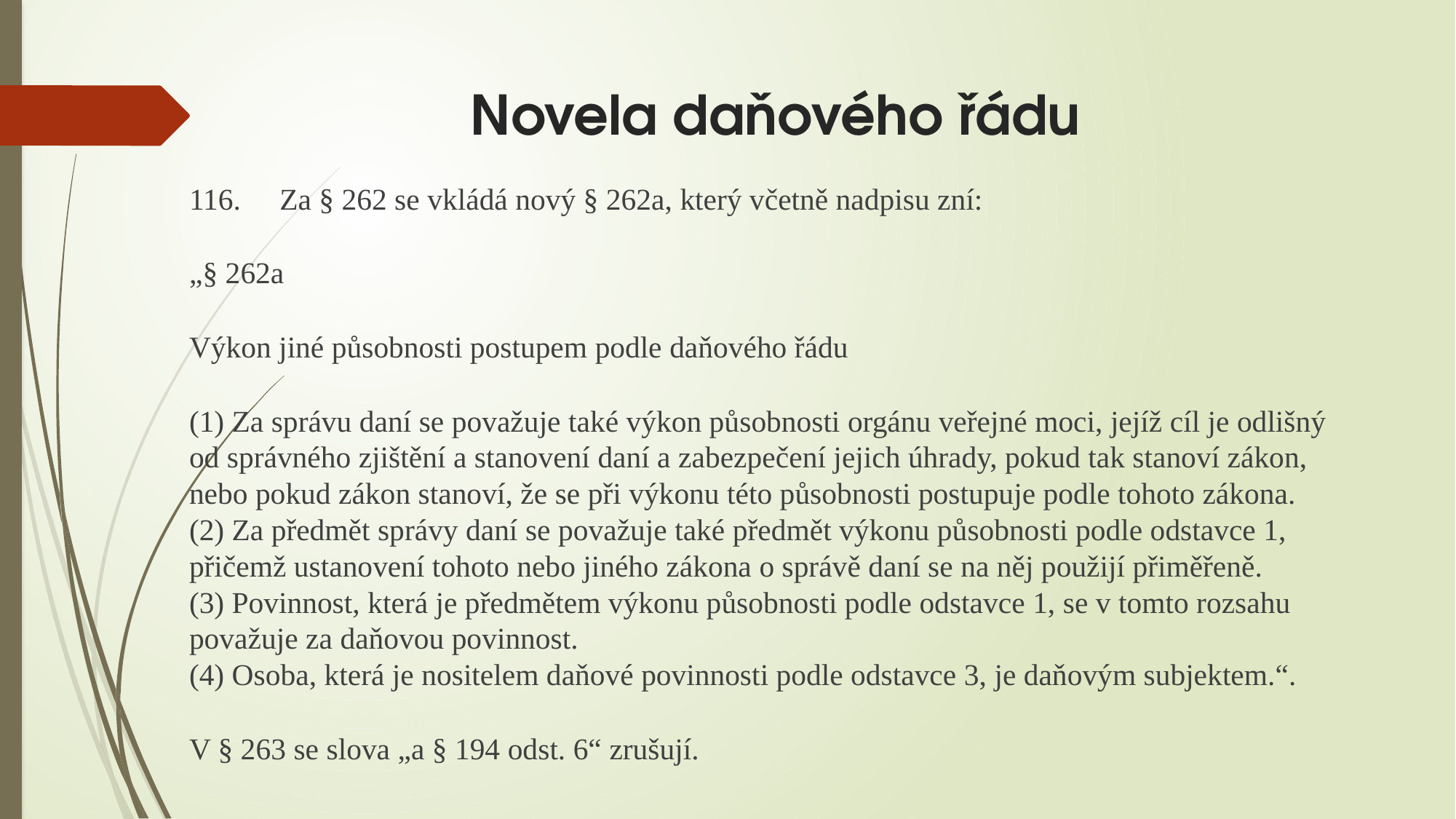

# Novela daňového řádu
116.	Za § 262 se vkládá nový § 262a, který včetně nadpisu zní:
„§ 262a
Výkon jiné působnosti postupem podle daňového řádu
(1) Za správu daní se považuje také výkon působnosti orgánu veřejné moci, jejíž cíl je odlišný od správného zjištění a stanovení daní a zabezpečení jejich úhrady, pokud tak stanoví zákon, nebo pokud zákon stanoví, že se při výkonu této působnosti postupuje podle tohoto zákona.
(2) Za předmět správy daní se považuje také předmět výkonu působnosti podle odstavce 1, přičemž ustanovení tohoto nebo jiného zákona o správě daní se na něj použijí přiměřeně.
(3) Povinnost, která je předmětem výkonu působnosti podle odstavce 1, se v tomto rozsahu považuje za daňovou povinnost.
(4) Osoba, která je nositelem daňové povinnosti podle odstavce 3, je daňovým subjektem.“.
V § 263 se slova „a § 194 odst. 6“ zrušují.